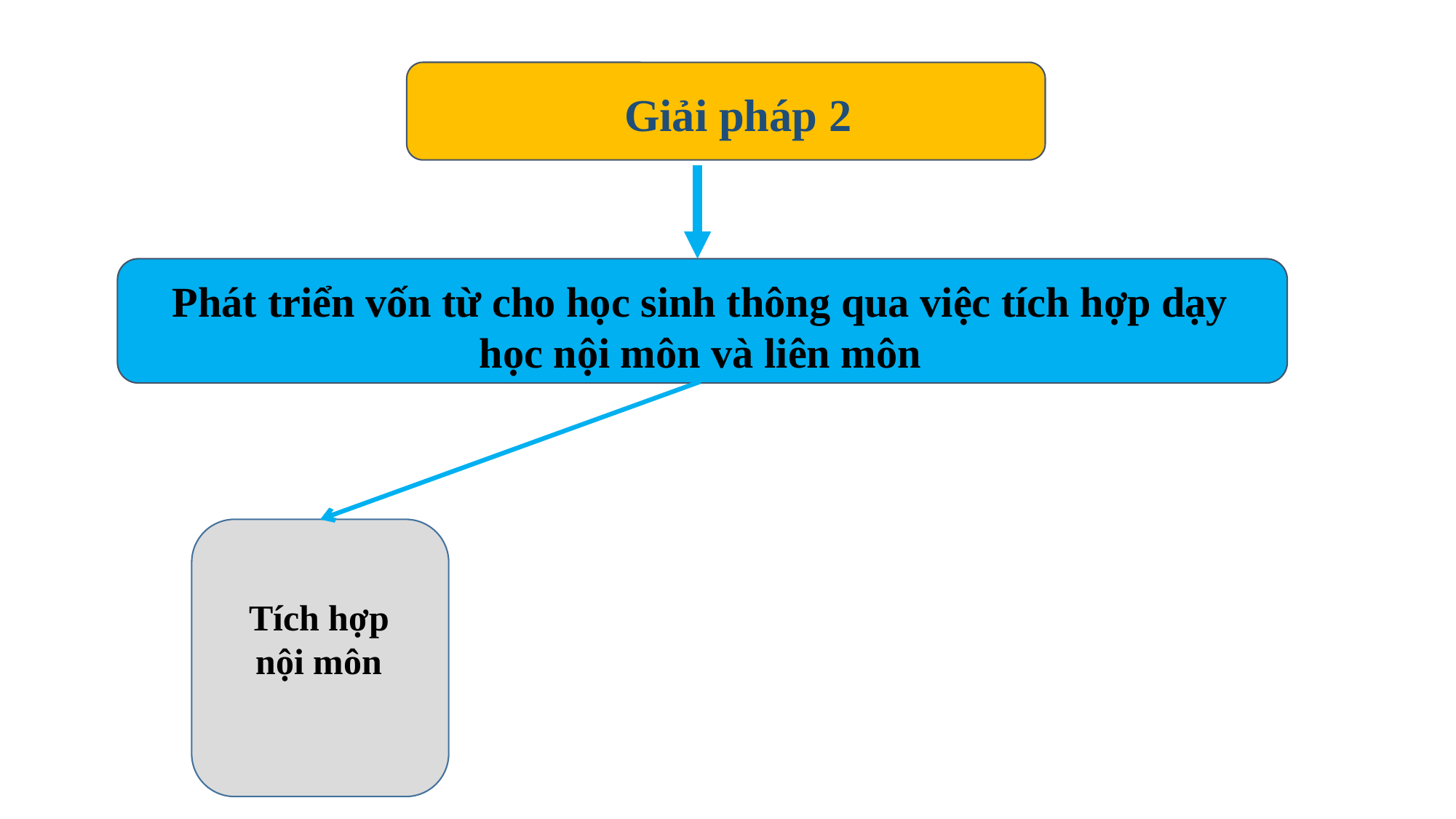

Giải pháp 2

Phát triển vốn từ cho học sinh thông qua việc tích hợp dạy học nội môn và liên môn

Tích hợp nội môn